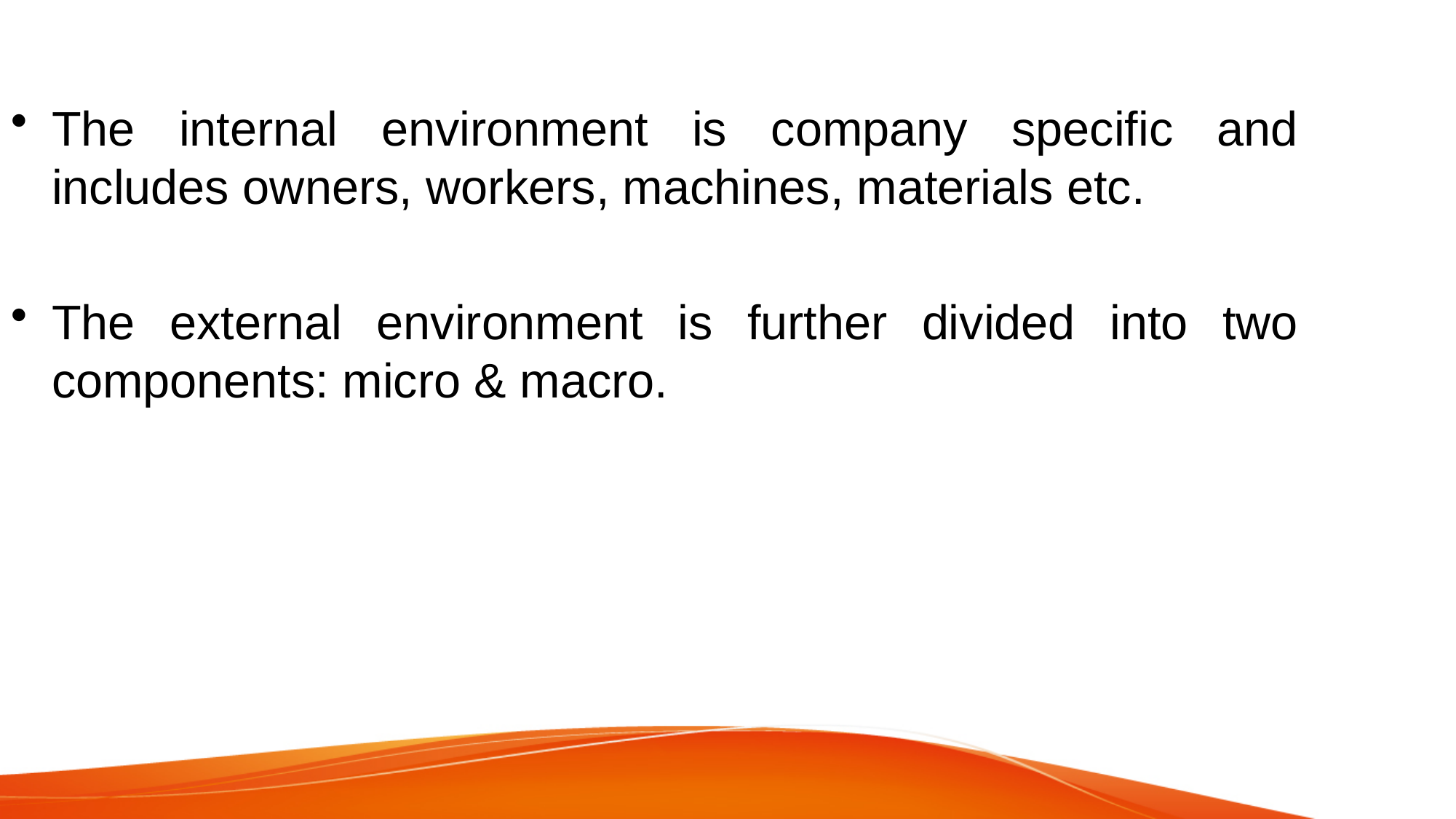

The internal environment is company specific and includes owners, workers, machines, materials etc.

The external environment is further divided into two components: micro & macro.
3